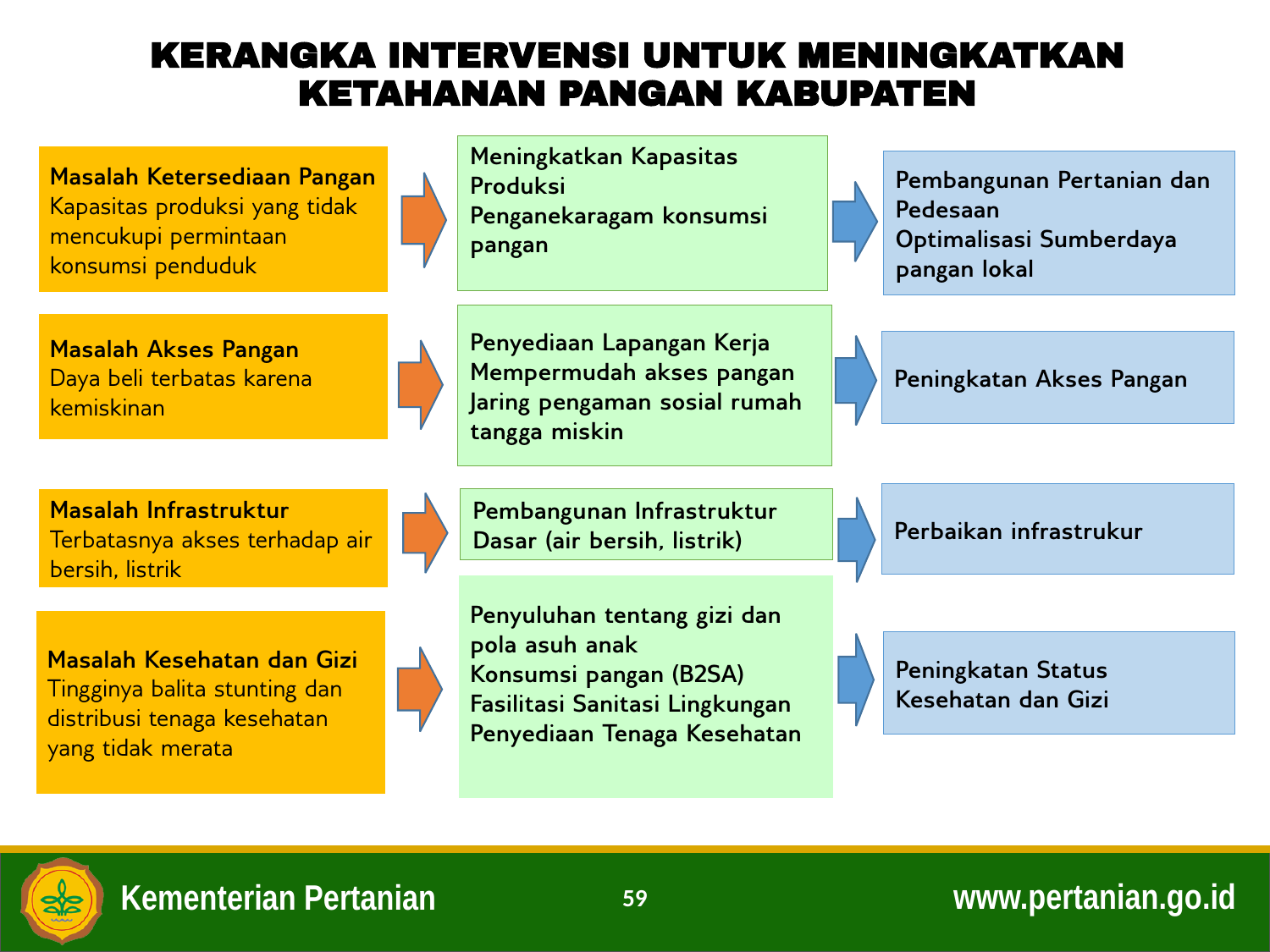

# KERANGKA INTERVENSI UNTUK MENINGKATKAN KETAHANAN PANGAN KABUPATEN
Meningkatkan Kapasitas Produksi
Penganekaragam konsumsi pangan

Masalah Ketersediaan Pangan
Kapasitas produksi yang tidak mencukupi permintaan konsumsi penduduk
Pembangunan Pertanian dan Pedesaan
Optimalisasi Sumberdaya pangan lokal

Penyediaan Lapangan Kerja
Mempermudah akses pangan
Jaring pengaman sosial rumah tangga miskin
Masalah Akses Pangan
Daya beli terbatas karena kemiskinan
Peningkatan Akses Pangan

Perbaikan infrastrukur
Masalah Infrastruktur
Terbatasnya akses terhadap air bersih, listrik
Pembangunan Infrastruktur Dasar (air bersih, listrik)

Penyuluhan tentang gizi dan pola asuh anak
Konsumsi pangan (B2SA)
Fasilitasi Sanitasi Lingkungan
Penyediaan Tenaga Kesehatan

Masalah Kesehatan dan Gizi
Tingginya balita stunting dan distribusi tenaga kesehatan yang tidak merata
Peningkatan Status Kesehatan dan Gizi

59